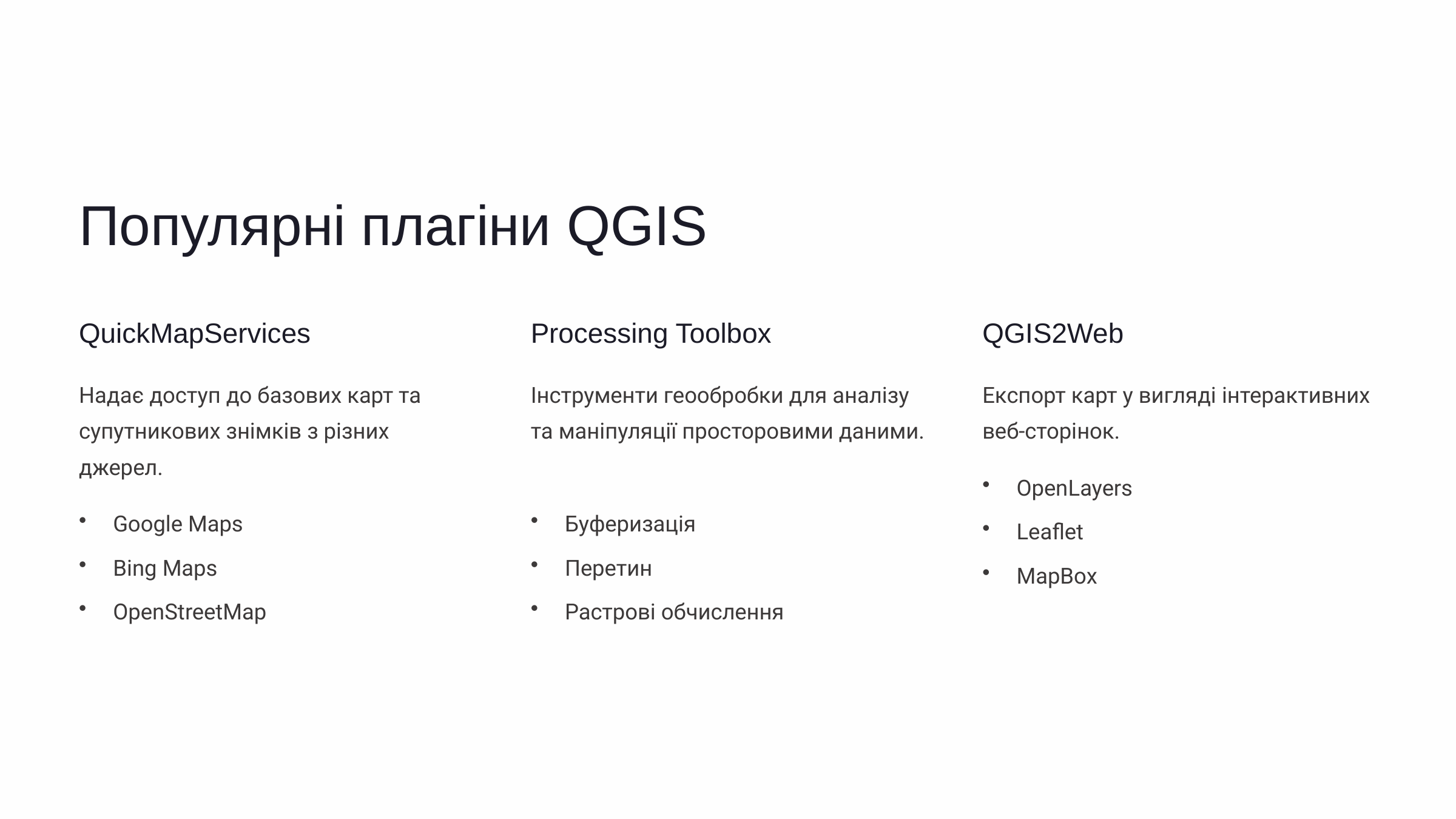

Популярні плагіни QGIS
QuickMapServices
Processing Toolbox
QGIS2Web
Надає доступ до базових карт та супутникових знімків з різних джерел.
Інструменти геообробки для аналізу та маніпуляції просторовими даними.
Експорт карт у вигляді інтерактивних веб-сторінок.
OpenLayers
Google Maps
Буферизація
Leaflet
Bing Maps
Перетин
MapBox
OpenStreetMap
Растрові обчислення